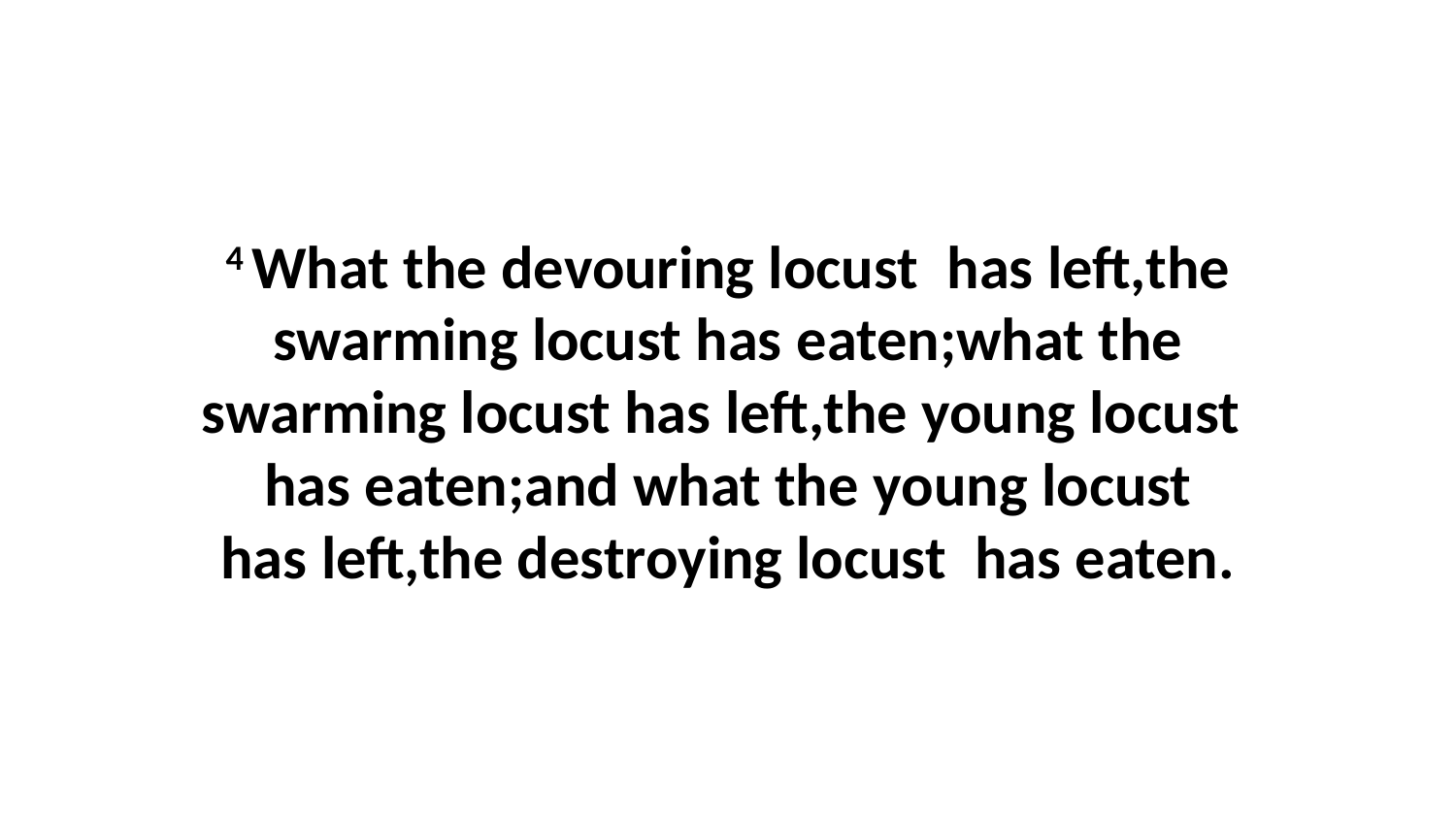

4 What the devouring locust  has left,the swarming locust has eaten;what the swarming locust has left,the young locust  has eaten;and what the young locust has left,the destroying locust  has eaten.